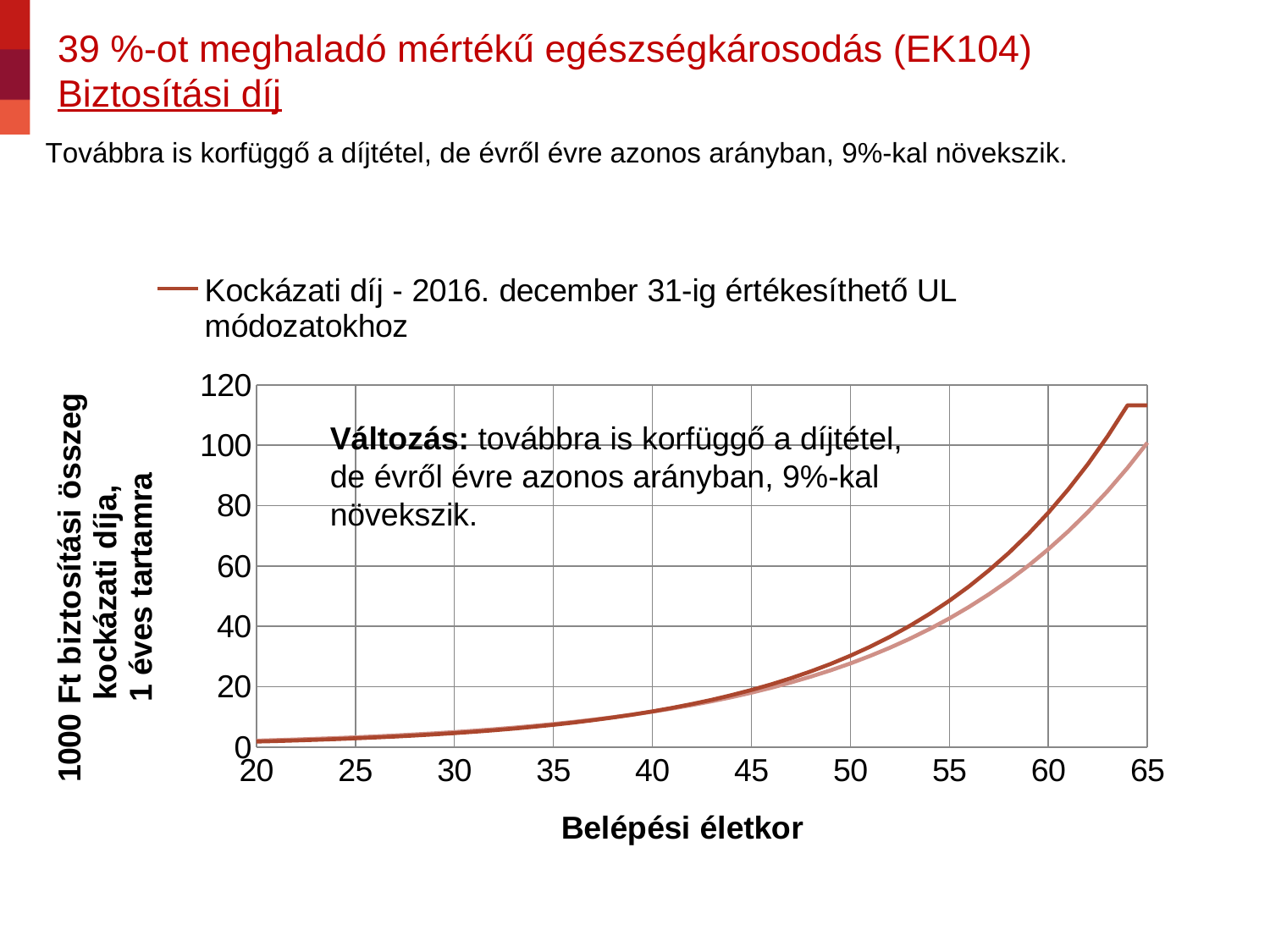

39 %-ot meghaladó mértékű egészségkárosodás (EK104)
Biztosítási díj

Továbbra is korfüggő a díjtétel, de évről évre azonos arányban, 9%-kal növekszik.

### Chart

| Category | Kockázati díj - 2016. december 31-ig értékesíthető UL módozatokhoz | Kockázati díj - 2016. október 28-ától értékesíthető UL módozatokhoz |
|---|---|---|
Változás: továbbra is korfüggő a díjtétel, de évről évre azonos arányban, 9%-kal növekszik.